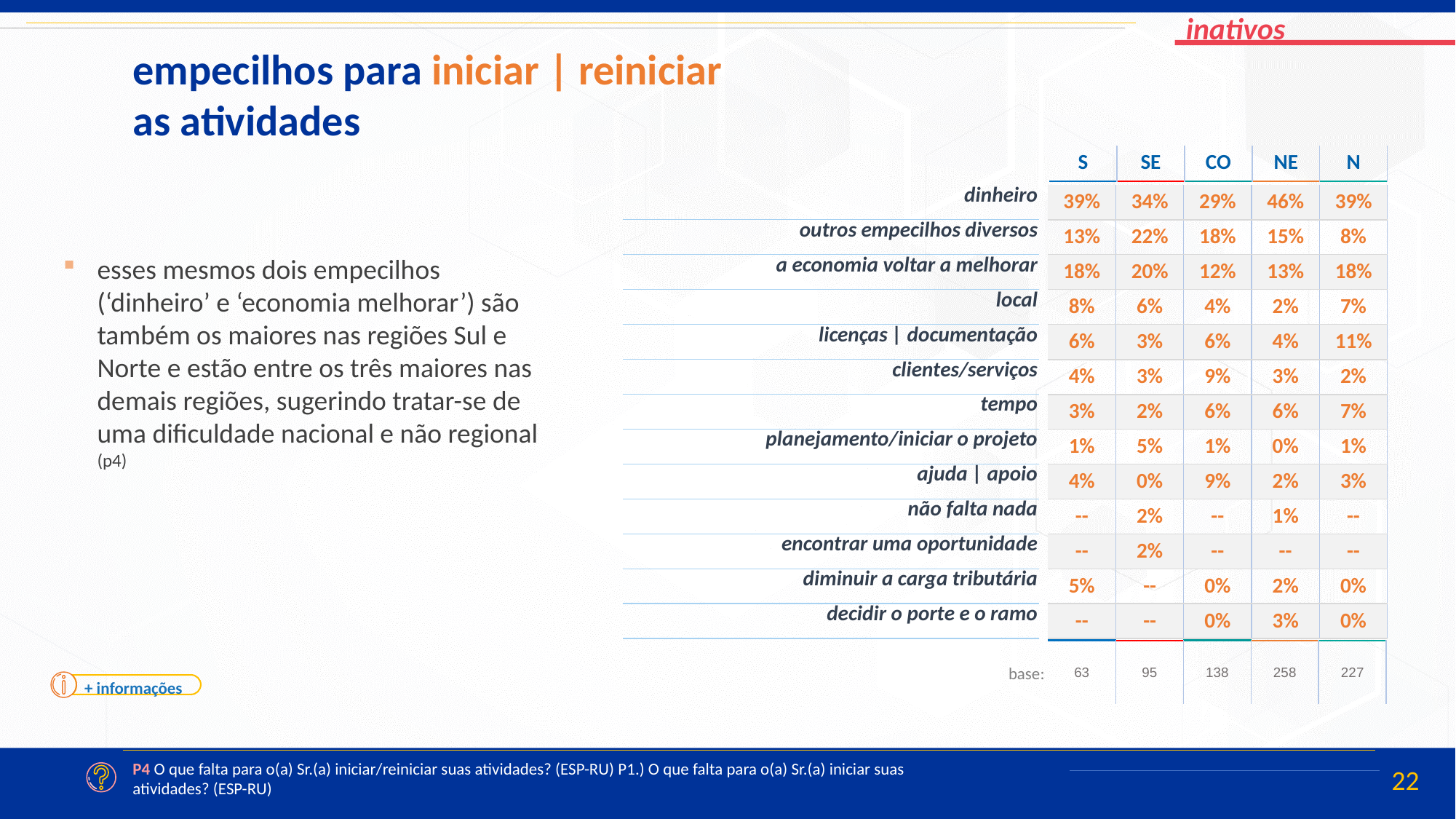

empecilhos para iniciar | reiniciar
as atividades
| S | SE | CO | NE | N |
| --- | --- | --- | --- | --- |
| 39% | 34% | 29% | 46% | 39% |
| --- | --- | --- | --- | --- |
| 13% | 22% | 18% | 15% | 8% |
| 18% | 20% | 12% | 13% | 18% |
| 8% | 6% | 4% | 2% | 7% |
| 6% | 3% | 6% | 4% | 11% |
| 4% | 3% | 9% | 3% | 2% |
| 3% | 2% | 6% | 6% | 7% |
| 1% | 5% | 1% | 0% | 1% |
| 4% | 0% | 9% | 2% | 3% |
| -- | 2% | -- | 1% | -- |
| -- | 2% | -- | -- | -- |
| 5% | -- | 0% | 2% | 0% |
| -- | -- | 0% | 3% | 0% |
| dinheiro |
| --- |
| outros empecilhos diversos |
| a economia voltar a melhorar |
| local |
| licenças | documentação |
| clientes/serviços |
| tempo |
| planejamento/iniciar o projeto |
| ajuda | apoio |
| não falta nada |
| encontrar uma oportunidade |
| diminuir a carga tributária |
| decidir o porte e o ramo |
esses mesmos dois empecilhos (‘dinheiro’ e ‘economia melhorar’) são também os maiores nas regiões Sul e Norte e estão entre os três maiores nas demais regiões, sugerindo tratar-se de uma dificuldade nacional e não regional (p4)
| 63 | 95 | 138 | 258 | 227 |
| --- | --- | --- | --- | --- |
base:
+ informações

P4 O que falta para o(a) Sr.(a) iniciar/reiniciar suas atividades? (ESP-RU) P1.) O que falta para o(a) Sr.(a) iniciar suas atividades? (ESP-RU)